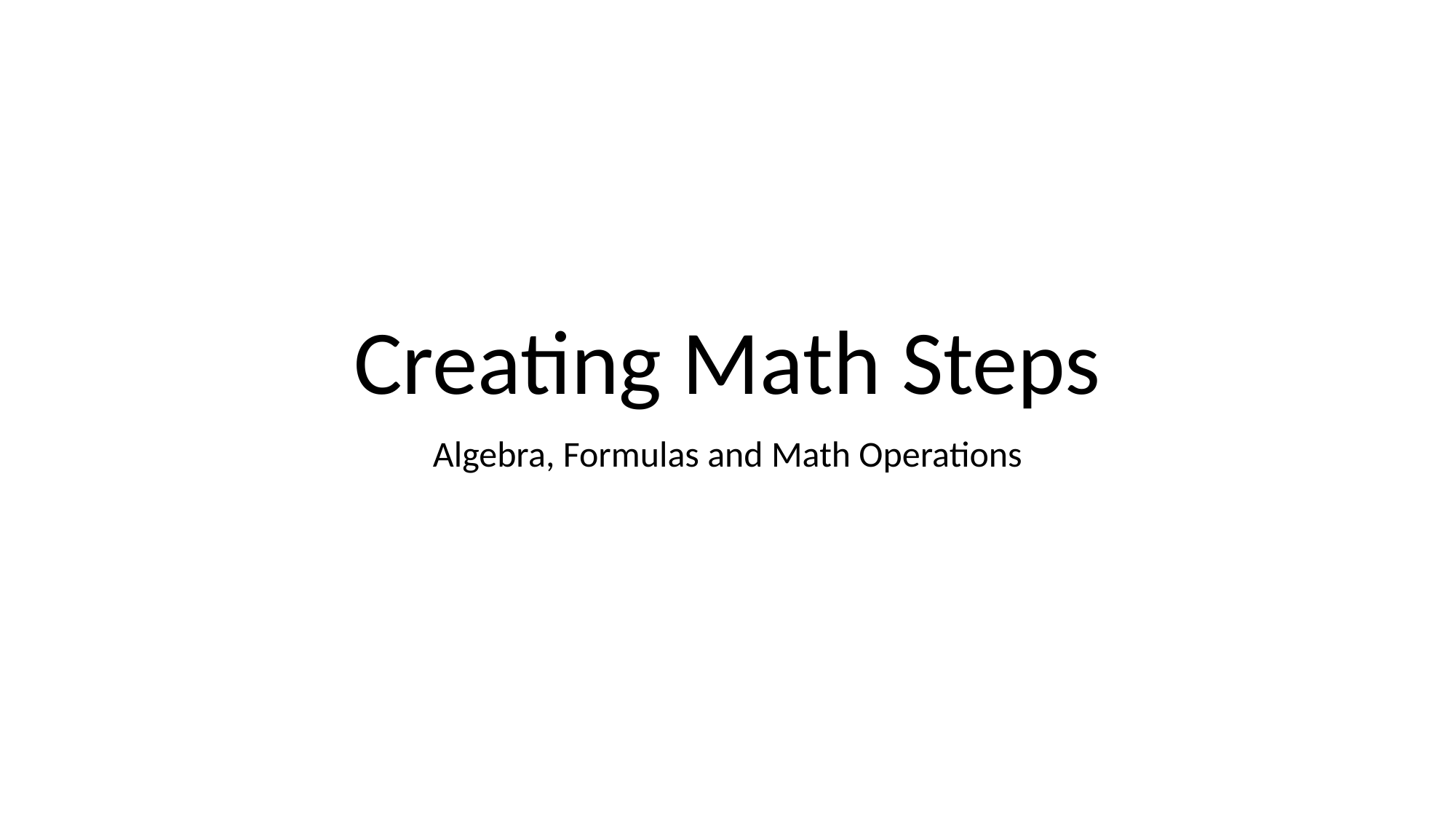

# Creating Math Steps
Algebra, Formulas and Math Operations